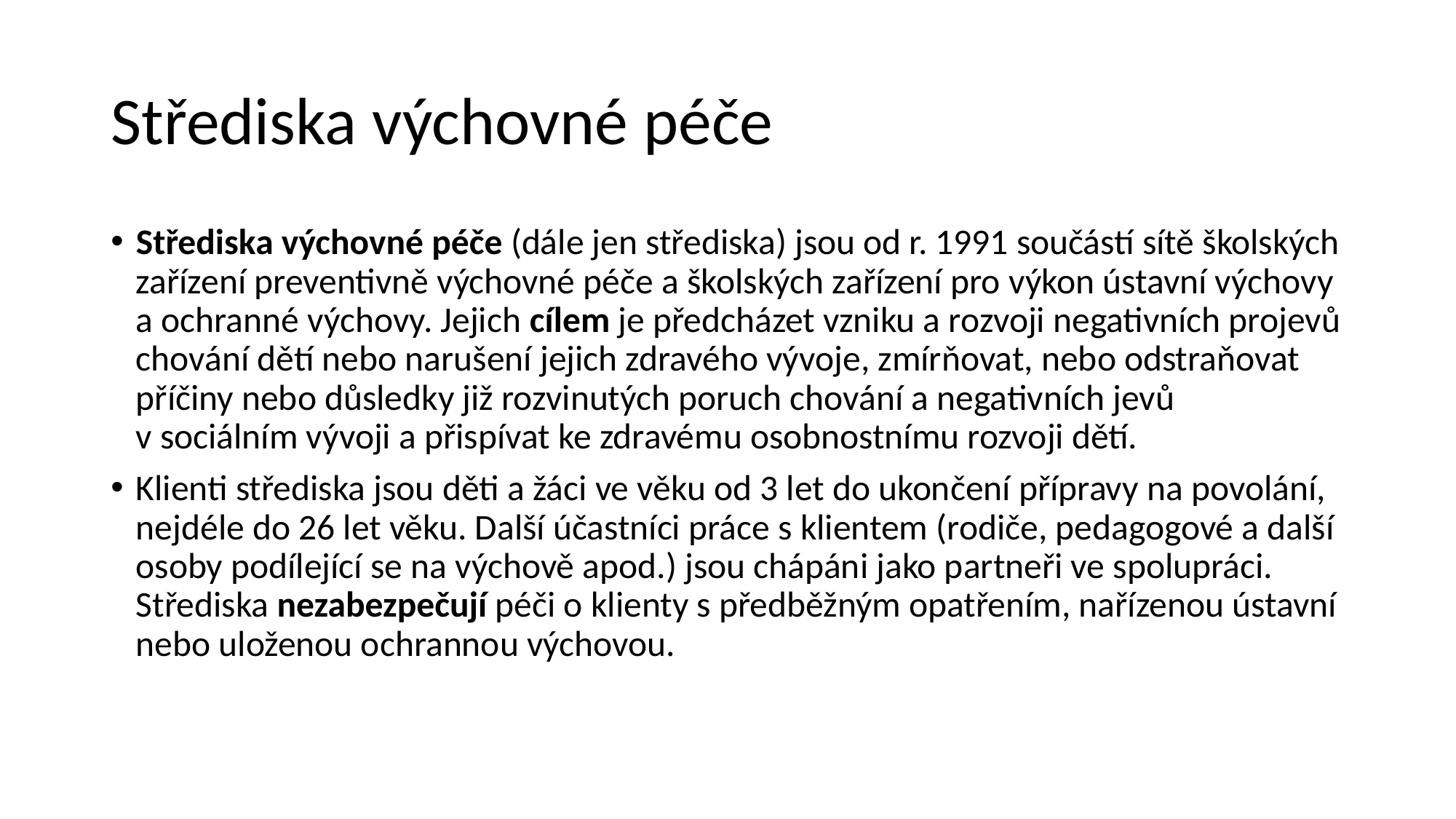

# Střediska výchovné péče
Střediska výchovné péče (dále jen střediska) jsou od r. 1991 součástí sítě školských zařízení preventivně výchovné péče a školských zařízení pro výkon ústavní výchovy a ochranné výchovy. Jejich cílem je předcházet vzniku a rozvoji negativních projevů chování dětí nebo narušení jejich zdravého vývoje, zmírňovat, nebo odstraňovat příčiny nebo důsledky již rozvinutých poruch chování a negativních jevů v sociálním vývoji a přispívat ke zdravému osobnostnímu rozvoji dětí.
Klienti střediska jsou děti a žáci ve věku od 3 let do ukončení přípravy na povolání, nejdéle do 26 let věku. Další účastníci práce s klientem (rodiče, pedagogové a další osoby podílející se na výchově apod.) jsou chápáni jako partneři ve spolupráci.
Střediska nezabezpečují péči o klienty s předběžným opatřením, nařízenou ústavní nebo uloženou ochrannou výchovou.